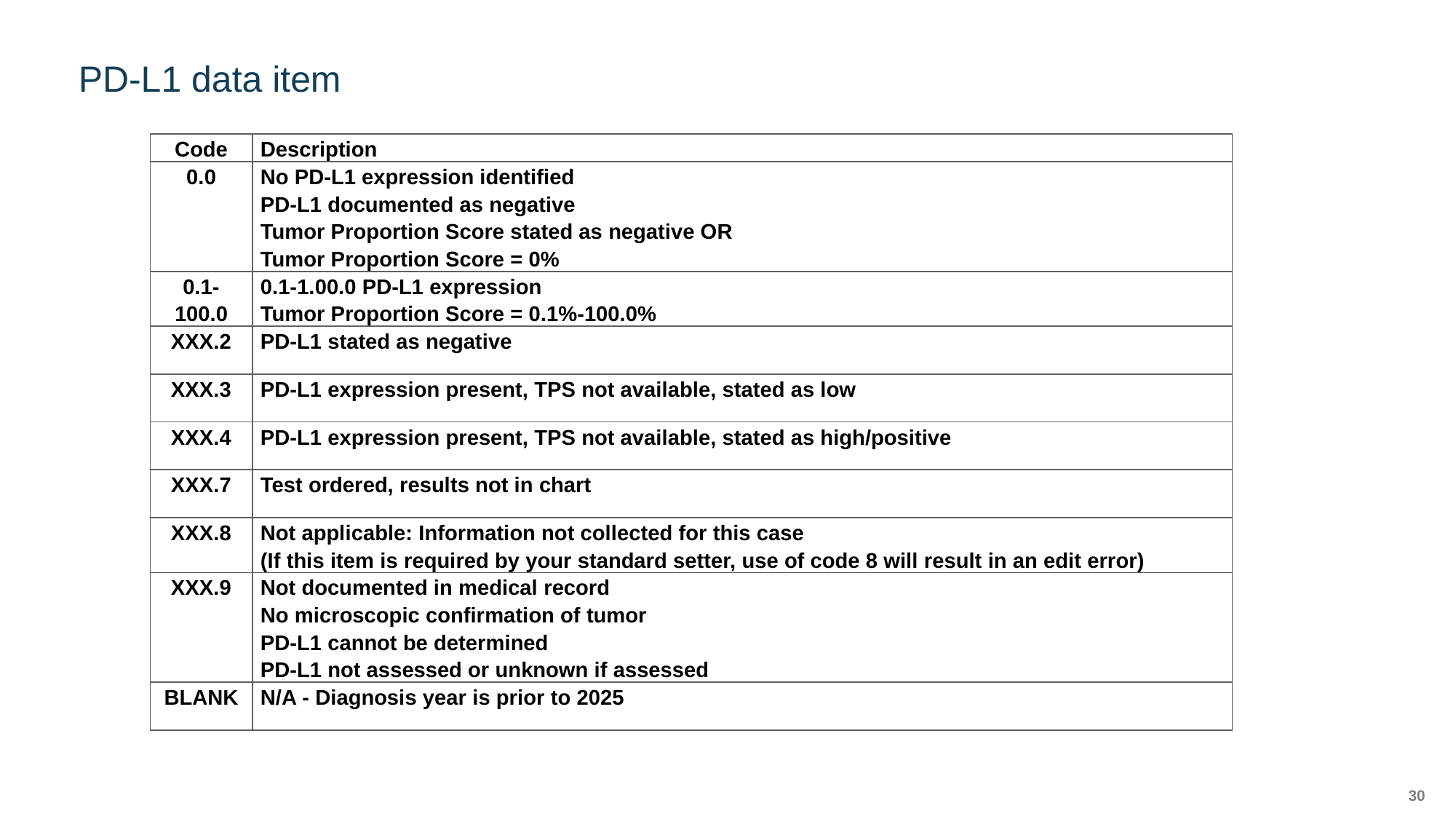

# PD-L1 data item
| Code | Description |
| --- | --- |
| 0.0 | No PD-L1 expression identified PD-L1 documented as negative Tumor Proportion Score stated as negative OR Tumor Proportion Score = 0% |
| 0.1-100.0 | 0.1-1.00.0 PD-L1 expression Tumor Proportion Score = 0.1%-100.0% |
| XXX.2 | PD-L1 stated as negative |
| XXX.3 | PD-L1 expression present, TPS not available, stated as low |
| XXX.4 | PD-L1 expression present, TPS not available, stated as high/positive |
| XXX.7 | Test ordered, results not in chart |
| XXX.8 | Not applicable: Information not collected for this case (If this item is required by your standard setter, use of code 8 will result in an edit error) |
| XXX.9 | Not documented in medical record No microscopic confirmation of tumor PD-L1 cannot be determined PD-L1 not assessed or unknown if assessed |
| BLANK | N/A - Diagnosis year is prior to 2025 |